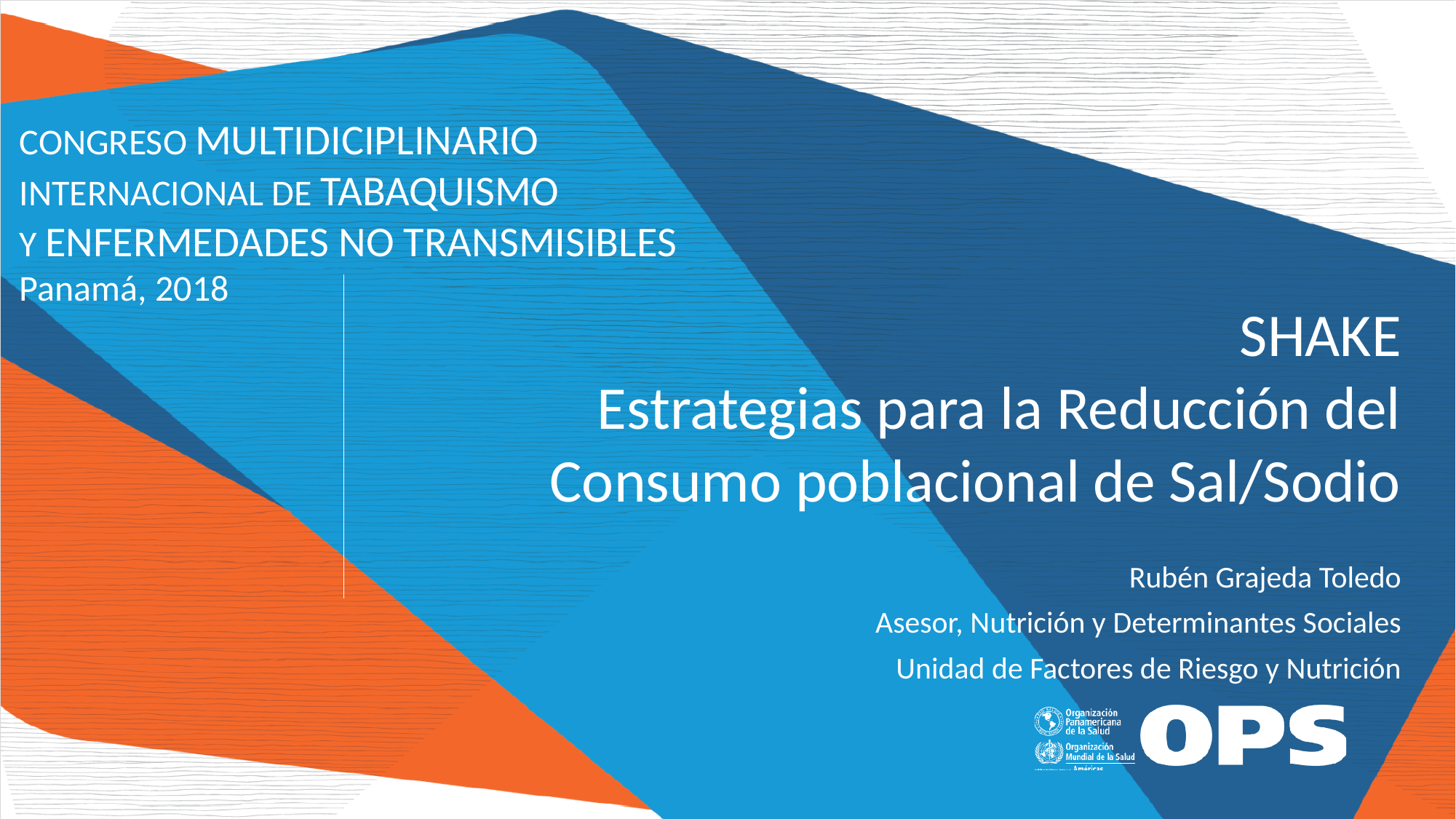

CONGRESO MULTIDICIPLINARIO
INTERNACIONAL DE TABAQUISMO
Y ENFERMEDADES NO TRANSMISIBLES
Panamá, 2018
# SHAKE Estrategias para la Reducción del Consumo poblacional de Sal/Sodio
Rubén Grajeda Toledo
Asesor, Nutrición y Determinantes Sociales
Unidad de Factores de Riesgo y Nutrición